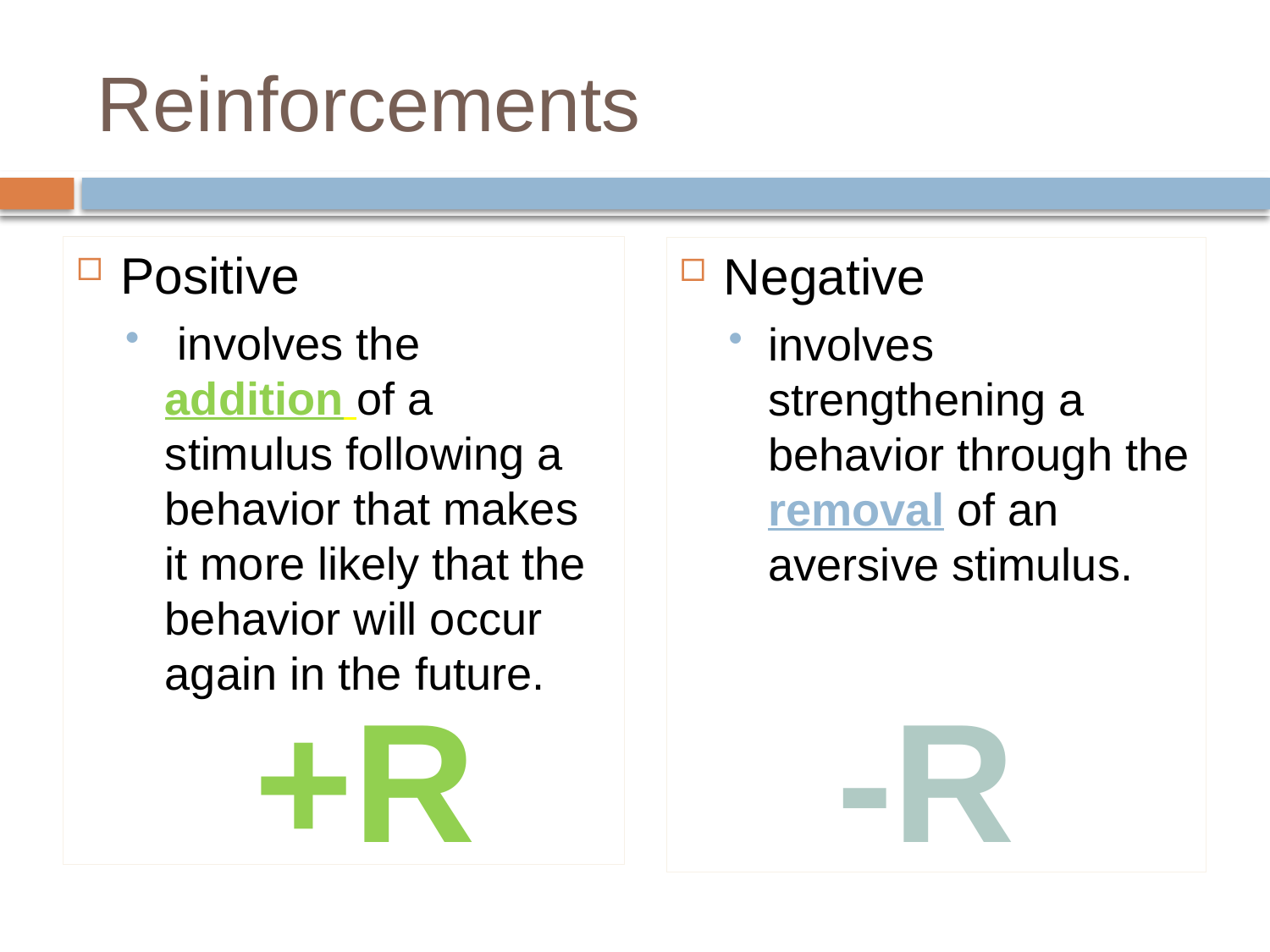

# Reinforcements
Positive
 involves the addition of a stimulus following a behavior that makes it more likely that the behavior will occur again in the future.
Negative
involves strengthening a behavior through the removal of an aversive stimulus.
+R
-R